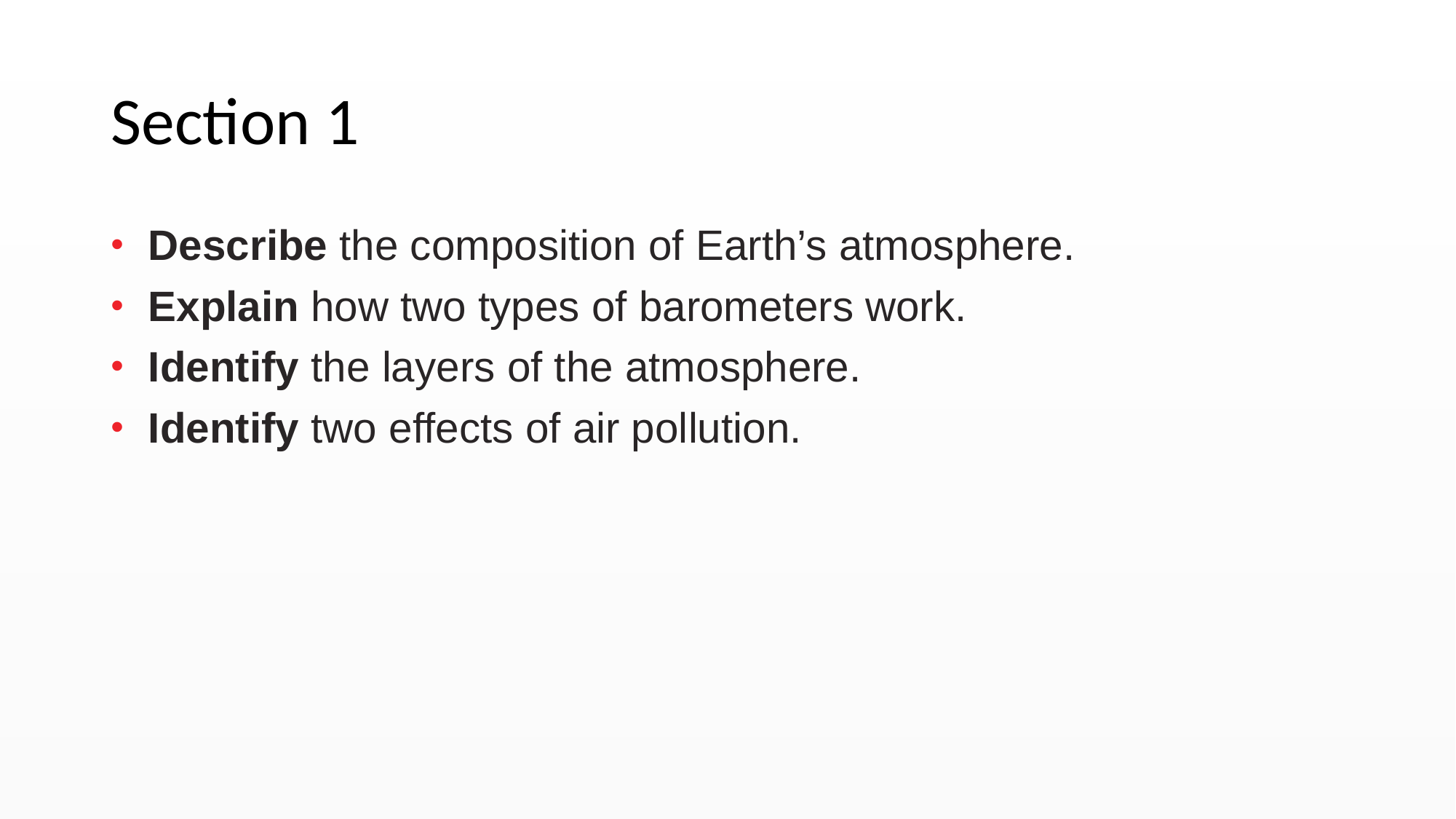

# Section 1
 Describe the composition of Earth’s atmosphere.
 Explain how two types of barometers work.
 Identify the layers of the atmosphere.
 Identify two effects of air pollution.